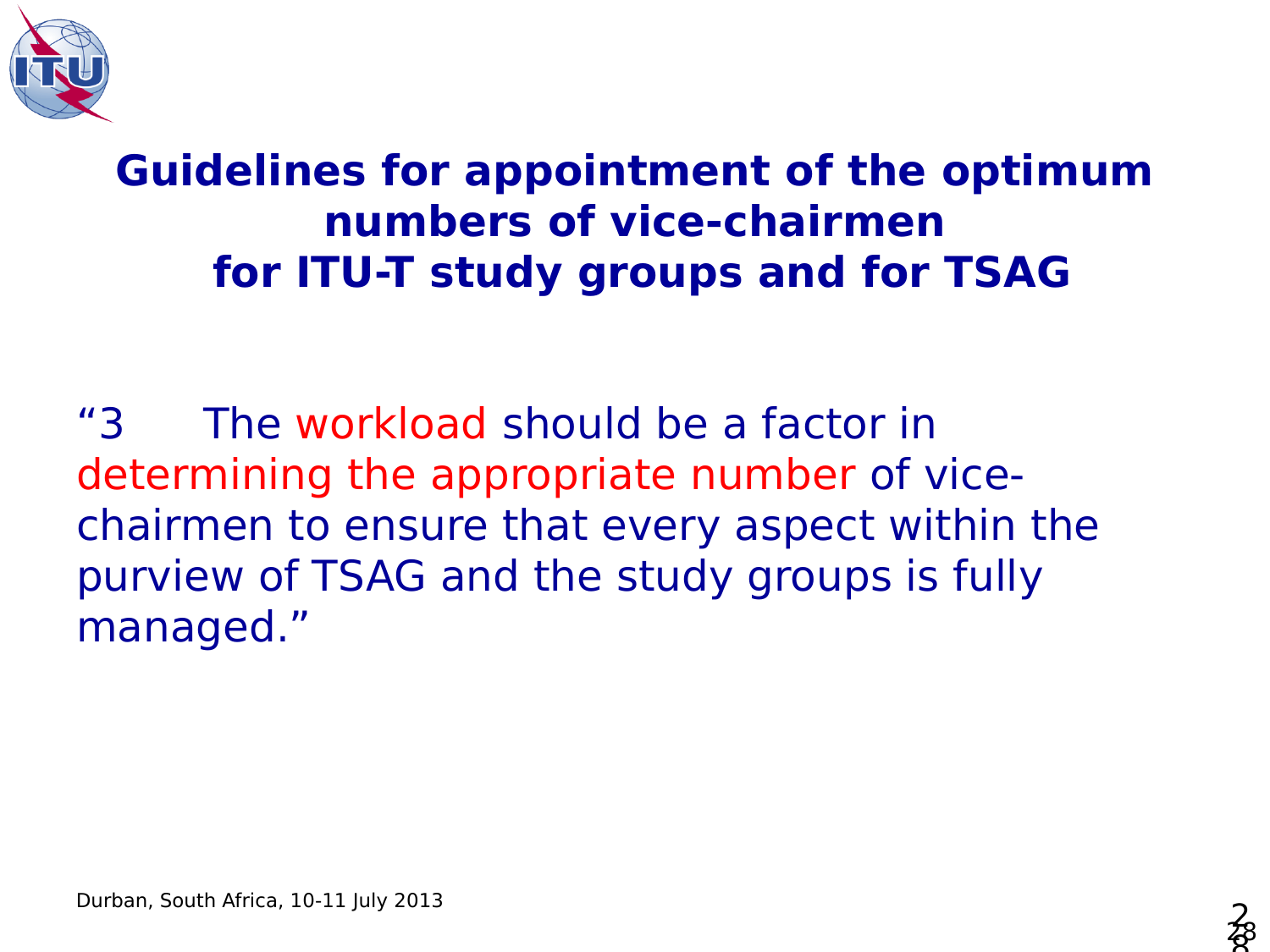

Guidelines for appointment of the optimum numbers of vice-chairmen
 for ITU-T study groups and for TSAG
“3	The workload should be a factor in determining the appropriate number of vice-chairmen to ensure that every aspect within the purview of TSAG and the study groups is fully managed.”
28